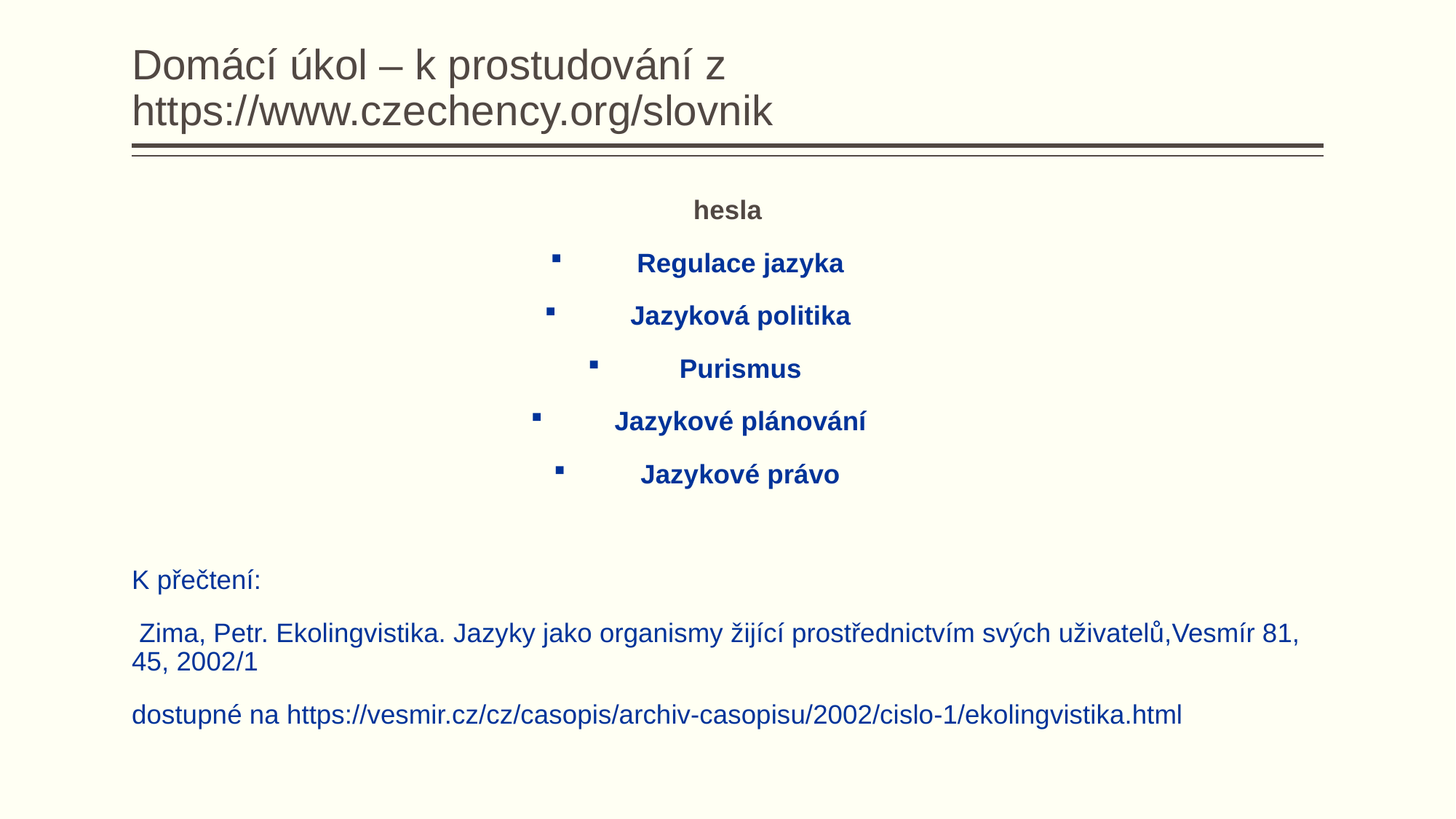

# Domácí úkol – k prostudování z https://www.czechency.org/slovnik
hesla
Regulace jazyka
Jazyková politika
Purismus
Jazykové plánování
Jazykové právo

K přečtení:
 Zima, Petr. Ekolingvistika. Jazyky jako organismy žijící prostřednictvím svých uživatelů,Vesmír 81, 45, 2002/1
dostupné na https://vesmir.cz/cz/casopis/archiv-casopisu/2002/cislo-1/ekolingvistika.html